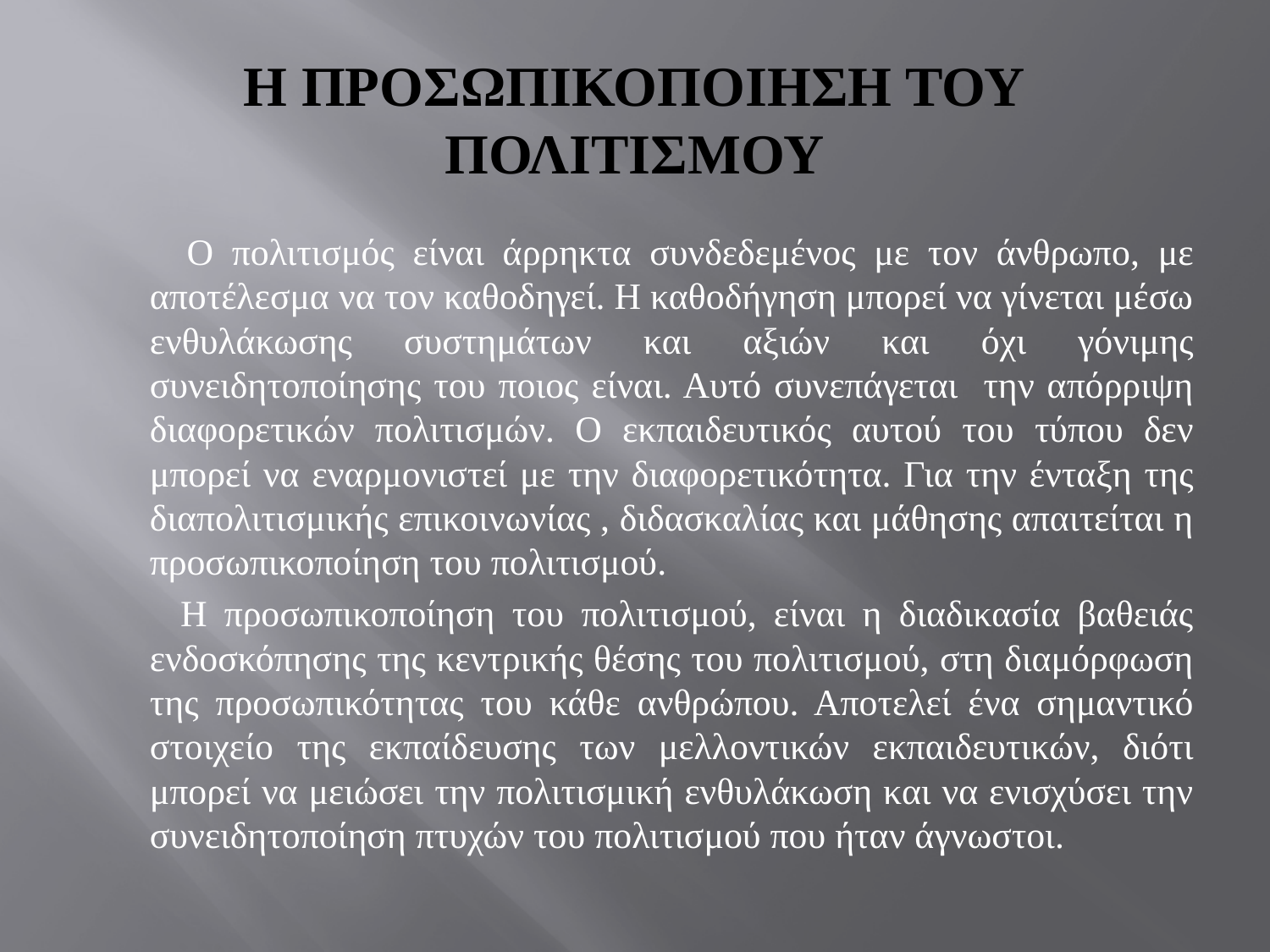

# Η ΠΡΟΣΩΠΙΚΟΠΟΙΗΣΗ ΤΟΥ ΠΟΛΙΤΙΣΜΟΥ
     Ο πολιτισμός είναι άρρηκτα συνδεδεμένος με τον άνθρωπο, με αποτέλεσμα να τον καθοδηγεί. Η καθοδήγηση μπορεί να γίνεται μέσω ενθυλάκωσης συστημάτων και αξιών και όχι γόνιμης συνειδητοποίησης του ποιος είναι. Αυτό συνεπάγεται  την απόρριψη διαφορετικών πολιτισμών. Ο εκπαιδευτικός αυτού του τύπου δεν μπορεί να εναρμονιστεί με την διαφορετικότητα. Για την ένταξη της διαπολιτισμικής επικοινωνίας , διδασκαλίας και μάθησης απαιτείται η προσωπικοποίηση του πολιτισμού.
     Η προσωπικοποίηση του πολιτισμού, είναι η διαδικασία βαθειάς ενδοσκόπησης της κεντρικής θέσης του πολιτισμού, στη διαμόρφωση της προσωπικότητας του κάθε ανθρώπου. Αποτελεί ένα σημαντικό στοιχείο της εκπαίδευσης των μελλοντικών εκπαιδευτικών, διότι μπορεί να μειώσει την πολιτισμική ενθυλάκωση και να ενισχύσει την συνειδητοποίηση πτυχών του πολιτισμού που ήταν άγνωστοι.